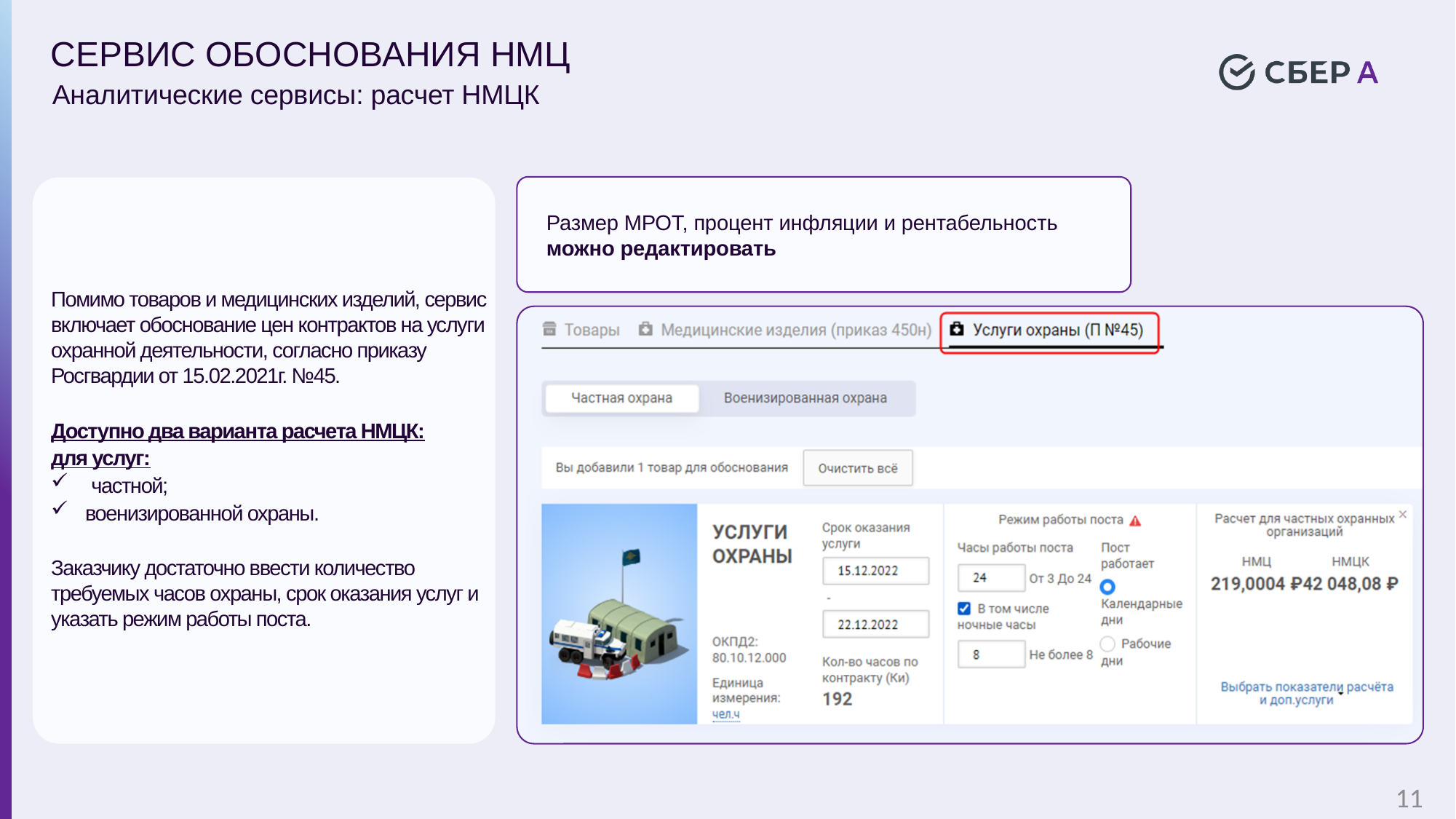

СЕРВИС ОБОСНОВАНИЯ НМЦ
Аналитические сервисы: расчет НМЦК

Размер МРОТ, процент инфляции и рентабельность можно редактировать
Помимо товаров и медицинских изделий, сервис включает обоснование цен контрактов на услуги охранной деятельности, согласно приказу Росгвардии от 15.02.2021г. №45.

Доступно два варианта расчета НМЦК:
для услуг:
 частной;
военизированной охраны.

Заказчику достаточно ввести количество требуемых часов охраны, срок оказания услуг и указать режим работы поста.

11